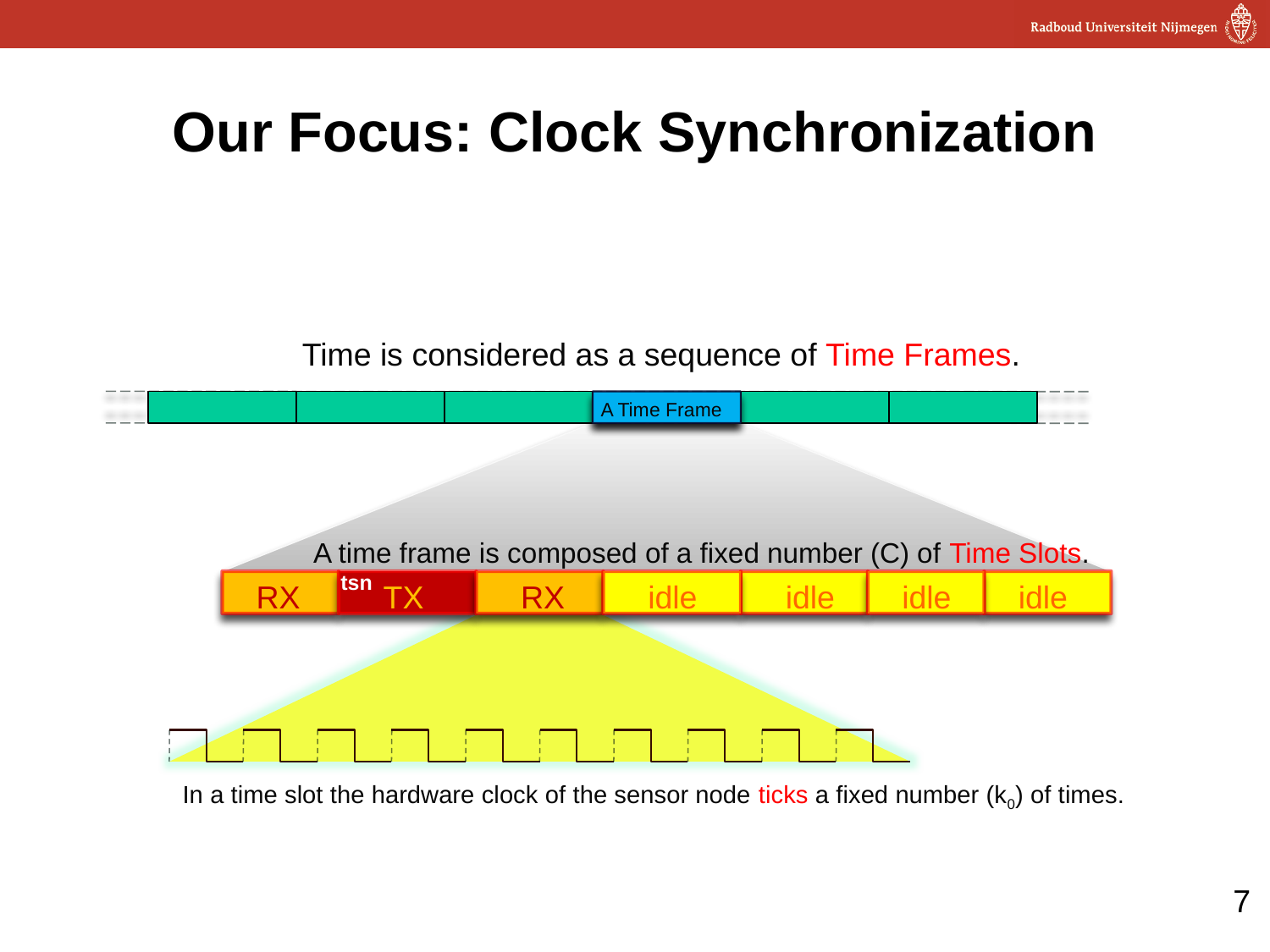

Our Focus: Clock Synchronization
Time is considered as a sequence of Time Frames.

A Time Frame

A time frame is composed of a fixed number (C) of Time Slots.
tsn

RX

TX

RX

idle

idle

idle

idle

In a time slot the hardware clock of the sensor node ticks a fixed number (k0) of times.